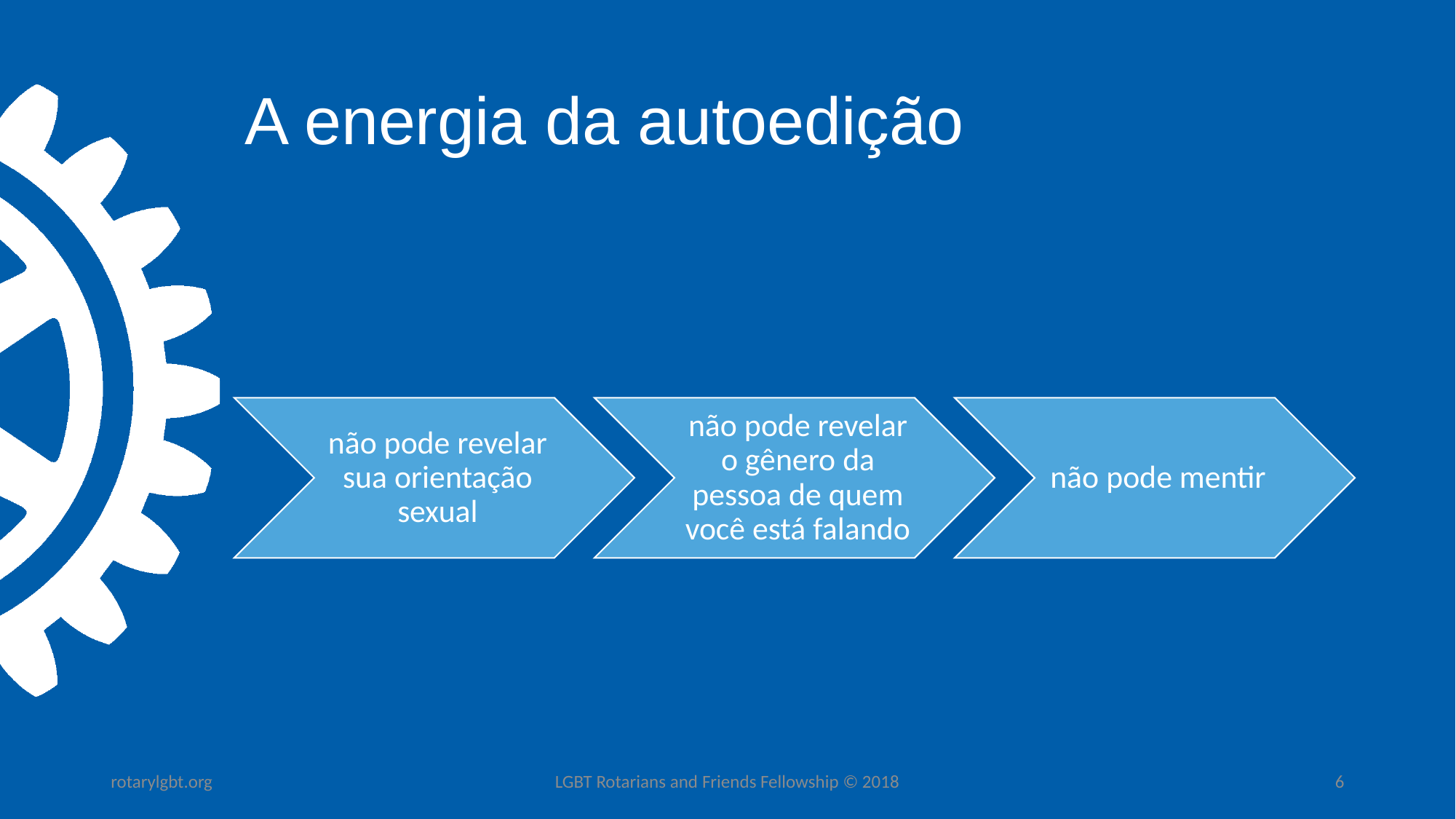

# A energia da autoedição
não pode revelar sua orientação sexual
não pode revelar o gênero da pessoa de quem você está falando
não pode mentir
rotarylgbt.org
LGBT Rotarians and Friends Fellowship © 2018
6